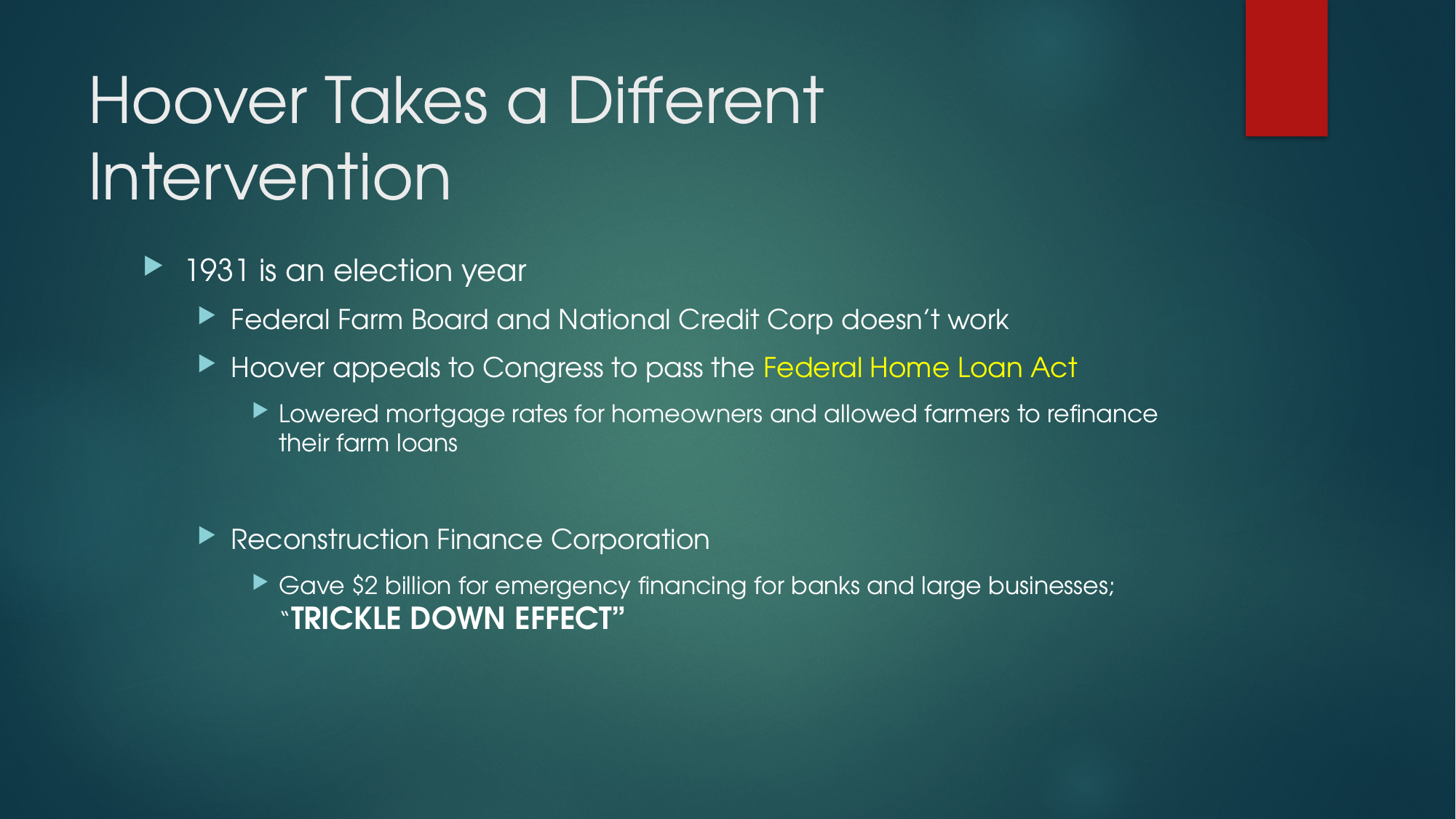

# Hoover Takes a Different Intervention
1931 is an election year
Federal Farm Board and National Credit Corp doesn’t work
Hoover appeals to Congress to pass the Federal Home Loan Act
Lowered mortgage rates for homeowners and allowed farmers to refinance their farm loans

Reconstruction Finance Corporation
Gave $2 billion for emergency financing for banks and large businesses; “TRICKLE DOWN EFFECT”